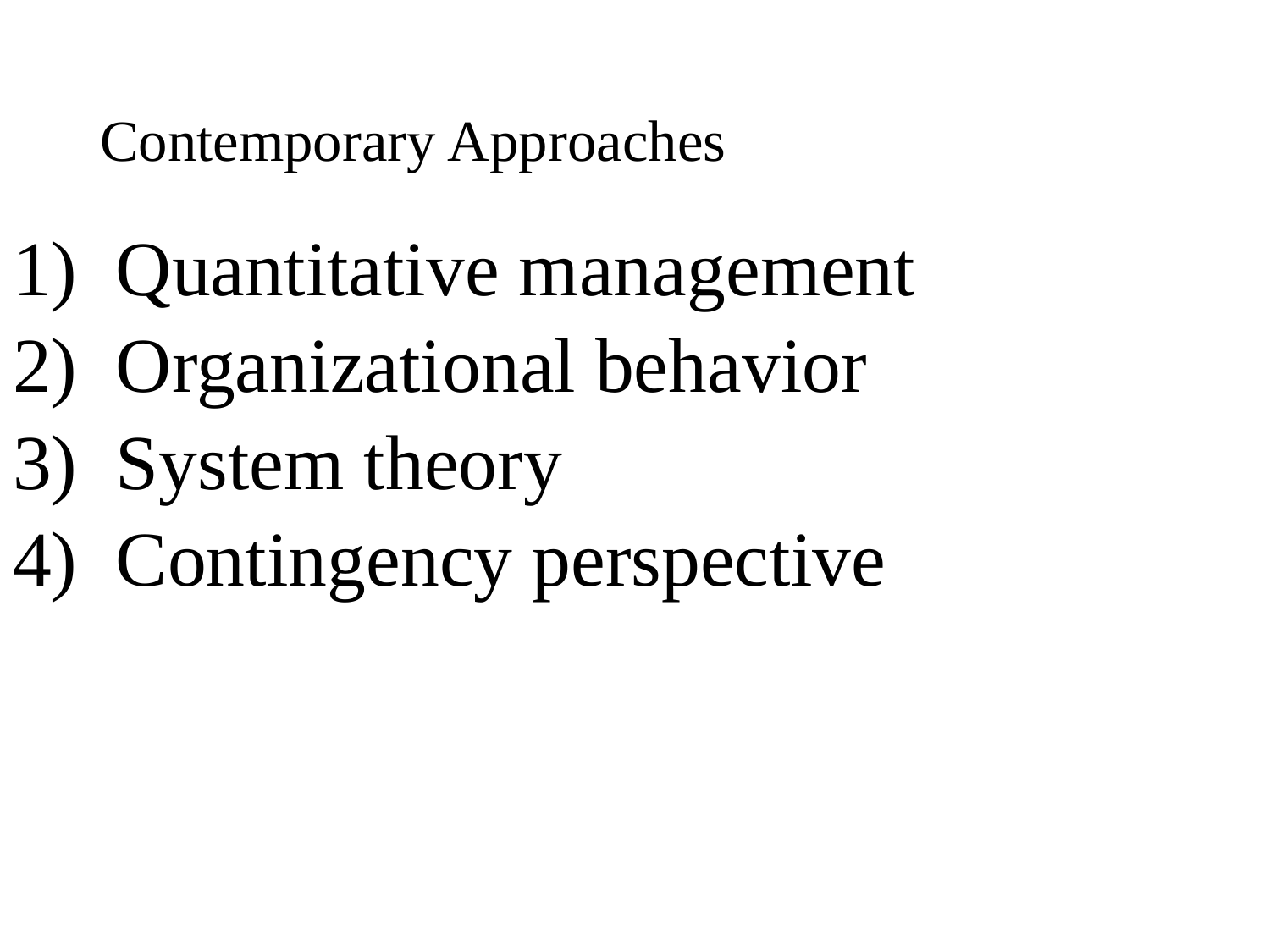

# Contemporary Approaches
Quantitative management
Organizational behavior
System theory
Contingency perspective